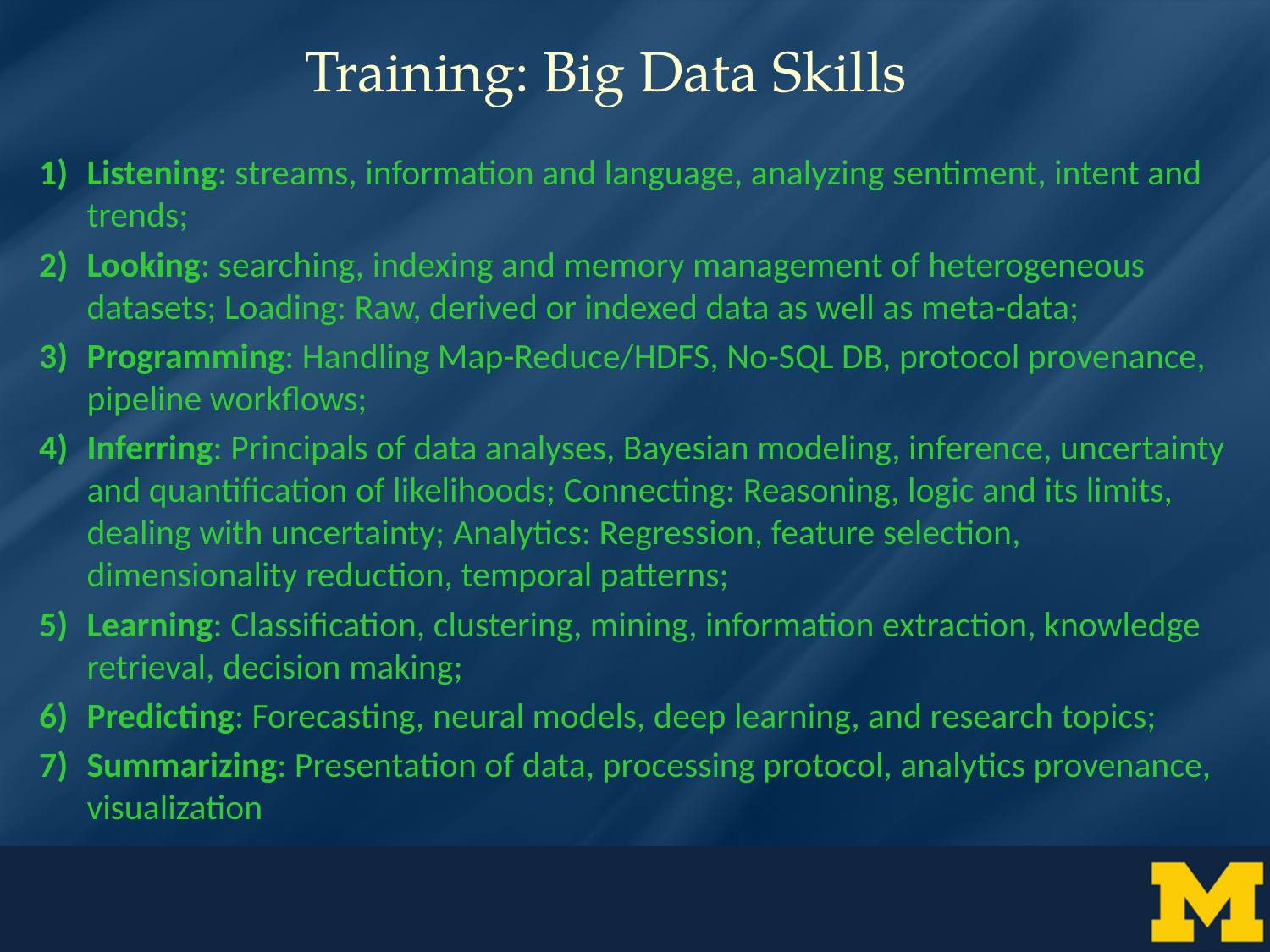

# Training: Big Data Skills
Listening: streams, information and language, analyzing sentiment, intent and trends;
Looking: searching, indexing and memory management of heterogeneous datasets; Loading: Raw, derived or indexed data as well as meta-data;
Programming: Handling Map-Reduce/HDFS, No-SQL DB, protocol provenance, pipeline workflows;
Inferring: Principals of data analyses, Bayesian modeling, inference, uncertainty and quantification of likelihoods; Connecting: Reasoning, logic and its limits, dealing with uncertainty; Analytics: Regression, feature selection, dimensionality reduction, temporal patterns;
Learning: Classification, clustering, mining, information extraction, knowledge retrieval, decision making;
Predicting: Forecasting, neural models, deep learning, and research topics;
Summarizing: Presentation of data, processing protocol, analytics provenance, visualization